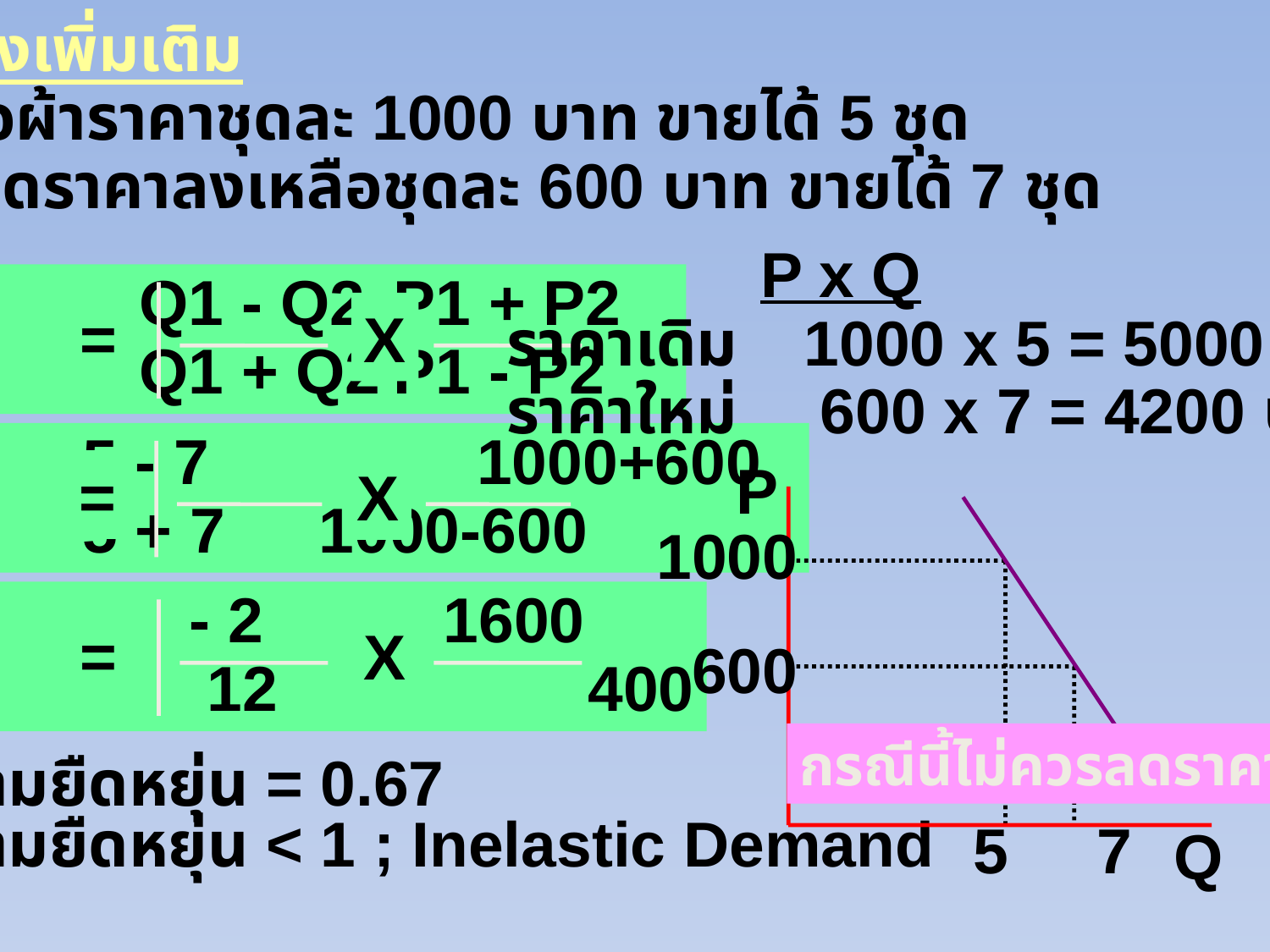

ตัวอย่างเพิ่มเติม
เดิมเสื้อผ้าราคาชุดละ 1000 บาท ขายได้ 5 ชุด
ต่อมาลดราคาลงเหลือชุดละ 600 บาท ขายได้ 7 ชุด
		P x Q
ราคาเดิม    1000 x 5 = 5000 บาท
ราคาใหม่     600 x 7 = 4200 บาท
P

Q
1000
600

5     7
	Q1 - Q2	P1 + P2
	Q1 + Q2	P1 - P2

=
X

	  5 - 7	          1000+600
	  5 + 7	 1000-600

=
X

	   - 2	  	   1600
	    12		    400

=
X

กรณีนี้ไม่ควรลดราคา
ค่าความยืดหยุ่น = 0.67
ค่าความยืดหยุ่น < 1 ; Inelastic Demand